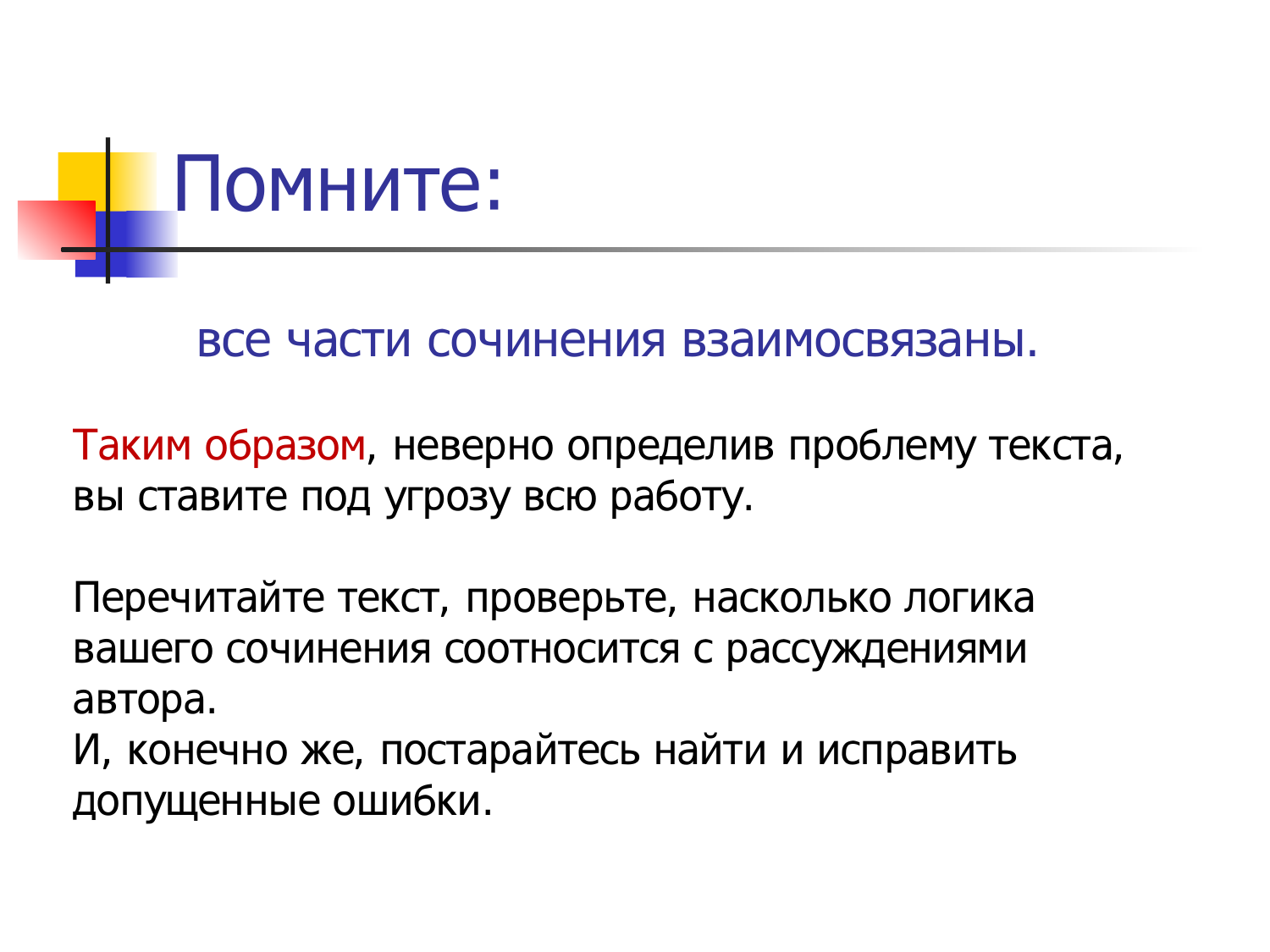

# Помните:

все части сочинения взаимосвязаны.

Таким образом, неверно определив проблему текста, вы ставите под угрозу всю работу.

Перечитайте текст, проверьте, насколько логика вашего сочинения соотносится с рассуждениями автора.
И, конечно же, постарайтесь найти и исправить допущенные ошибки.